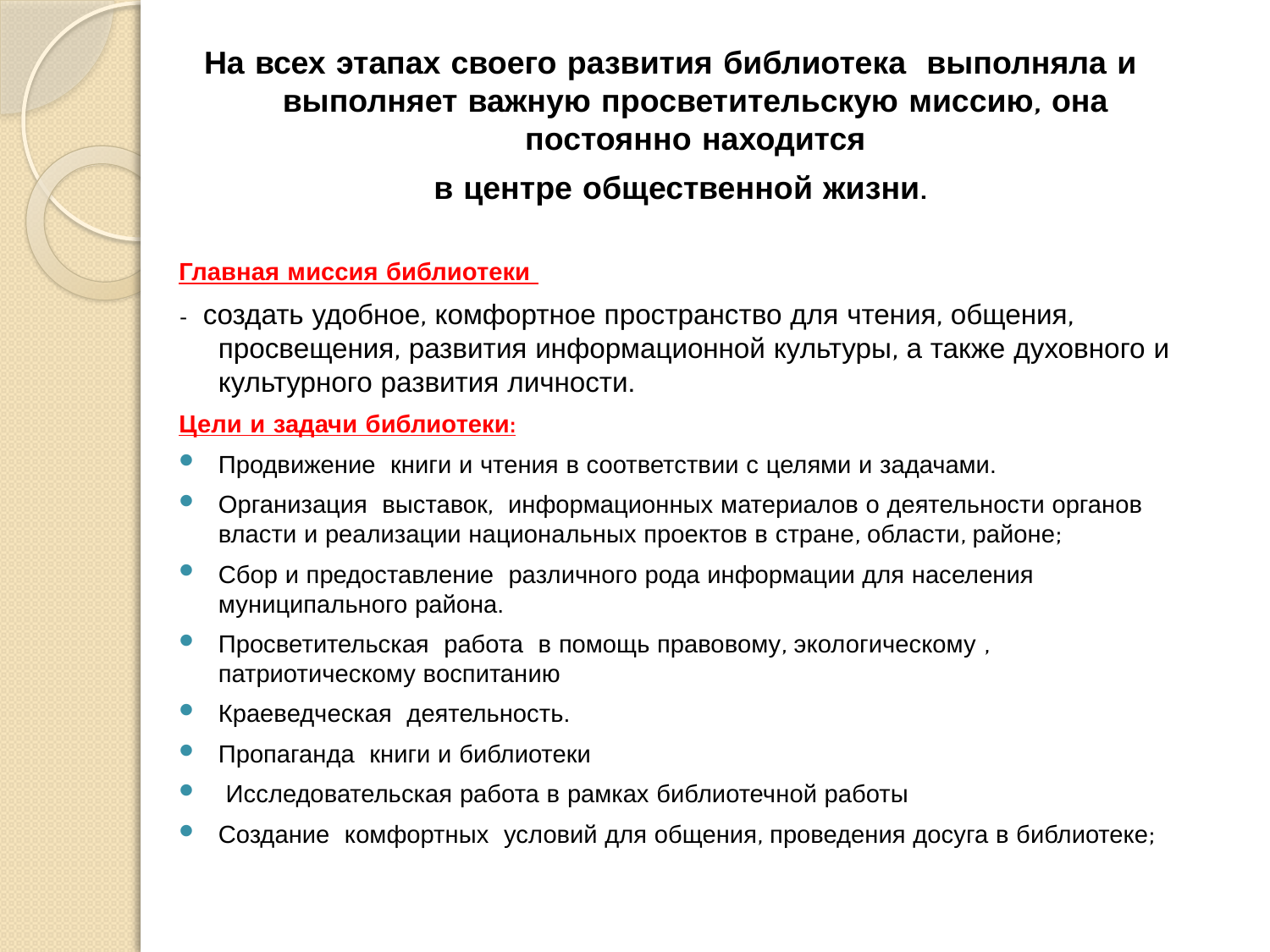

На всех этапах своего развития библиотека  выполняла и  выполняет важную просветительскую миссию, она постоянно находится
 в центре общественной жизни.

Главная миссия библиотеки
-  создать удобное, комфортное пространство для чтения, общения, просвещения, развития информационной культуры, а также духовного и культурного развития личности.
Цели и задачи библиотеки:
Продвижение  книги и чтения в соответствии с целями и задачами.
Организация  выставок,  информационных материалов о деятельности органов власти и реализации национальных проектов в стране, области, районе;
Сбор и предоставление  различного рода информации для населения муниципального района.
Просветительская  работа  в помощь правовому, экологическому , патриотическому воспитанию
Краеведческая  деятельность.
Пропаганда  книги и библиотеки
 Исследовательская работа в рамках библиотечной работы
Создание  комфортных  условий для общения, проведения досуга в библиотеке;